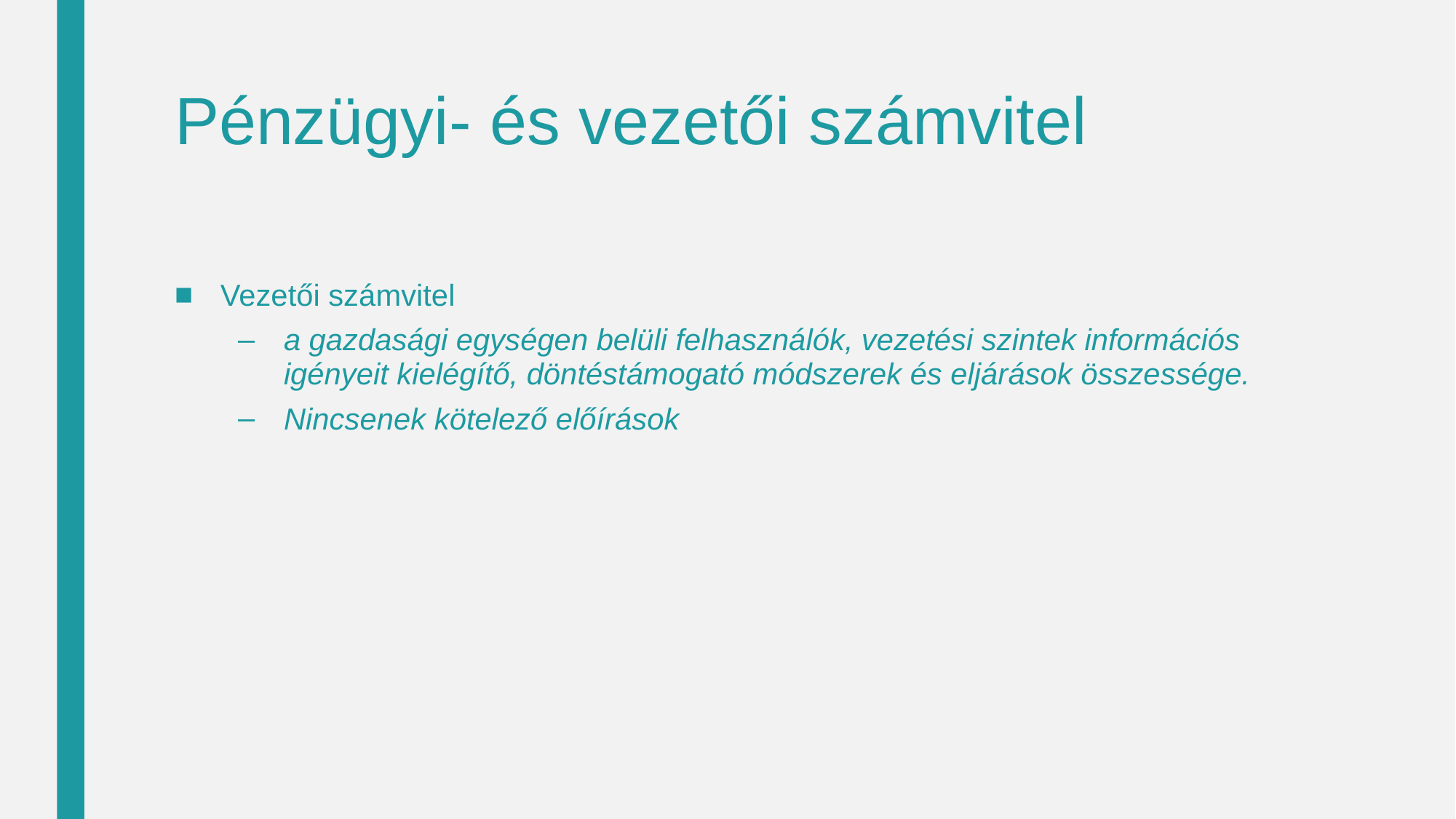

# Pénzügyi- és vezetői számvitel
Vezetői számvitel
a gazdasági egységen belüli felhasználók, vezetési szintek információs igényeit kielégítő, döntéstámogató módszerek és eljárások összessége.
Nincsenek kötelező előírások